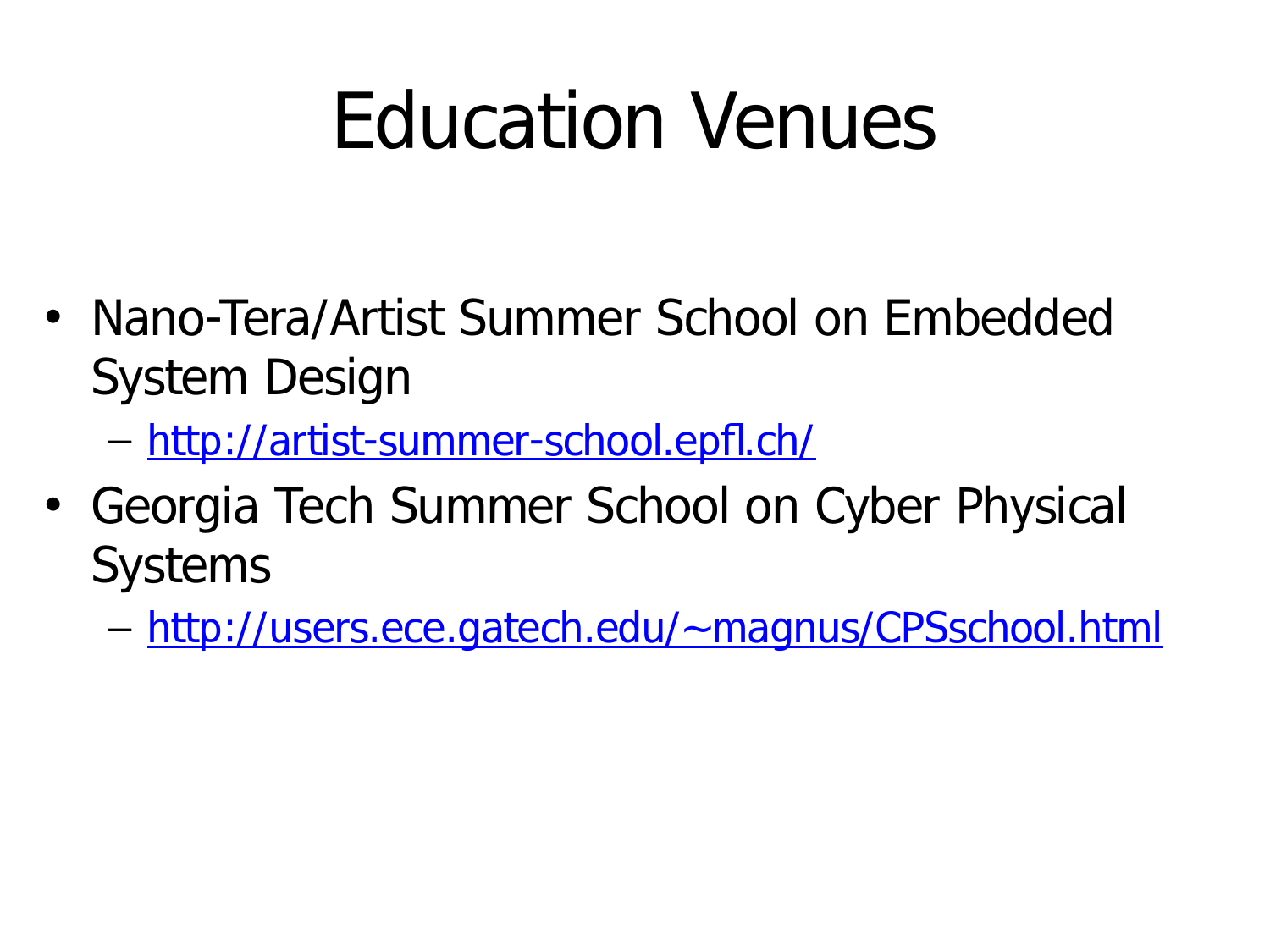

# Education Venues
Nano-Tera/Artist Summer School on Embedded System Design
http://artist-summer-school.epfl.ch/
Georgia Tech Summer School on Cyber Physical Systems
http://users.ece.gatech.edu/~magnus/CPSschool.html